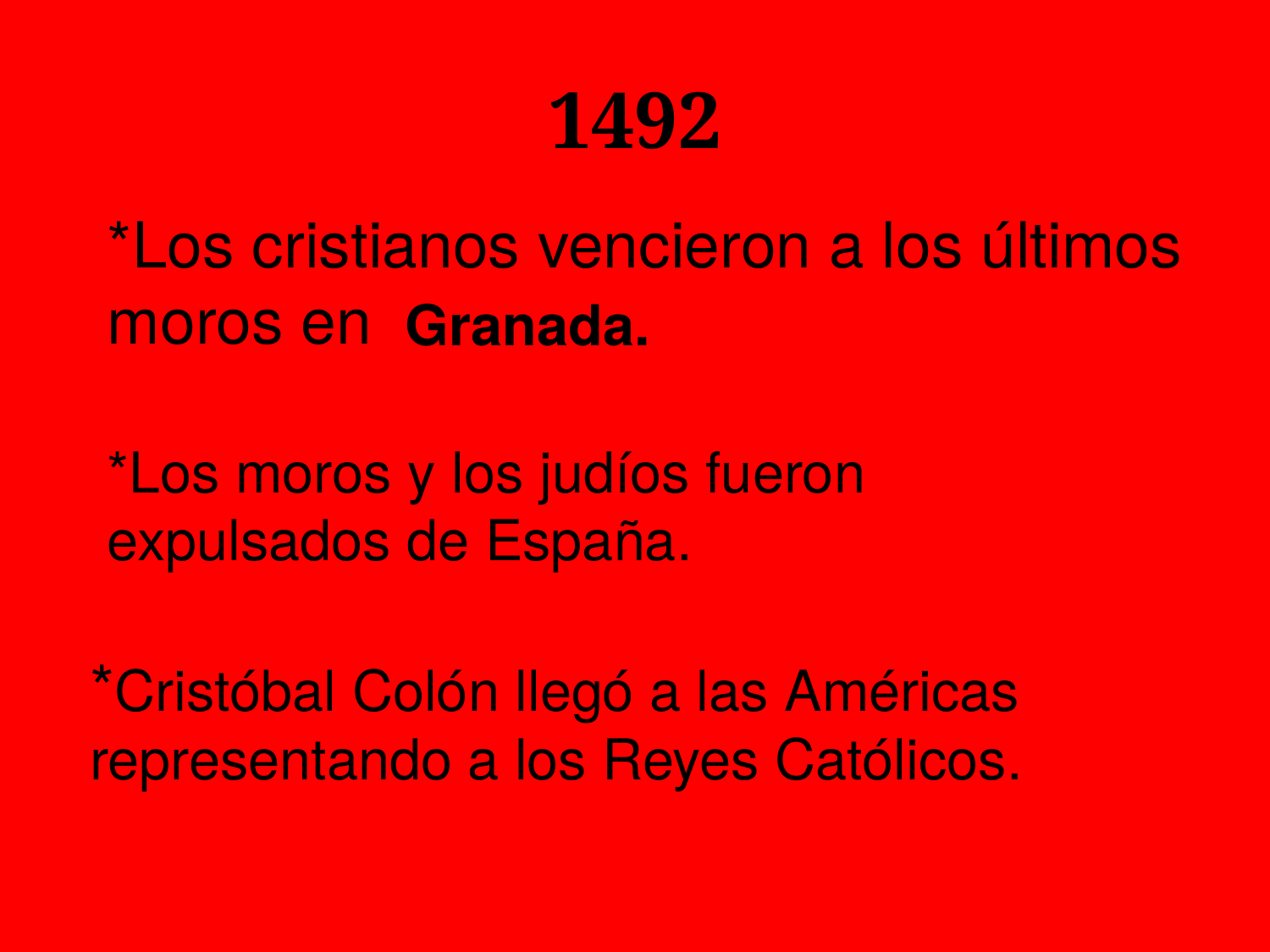

# 1492
*Los cristianos vencieron a los últimos moros en
Granada.
*Los moros y los judíos fueron expulsados de España.
*Cristóbal Colón llegó a las Américas representando a los Reyes Católicos.